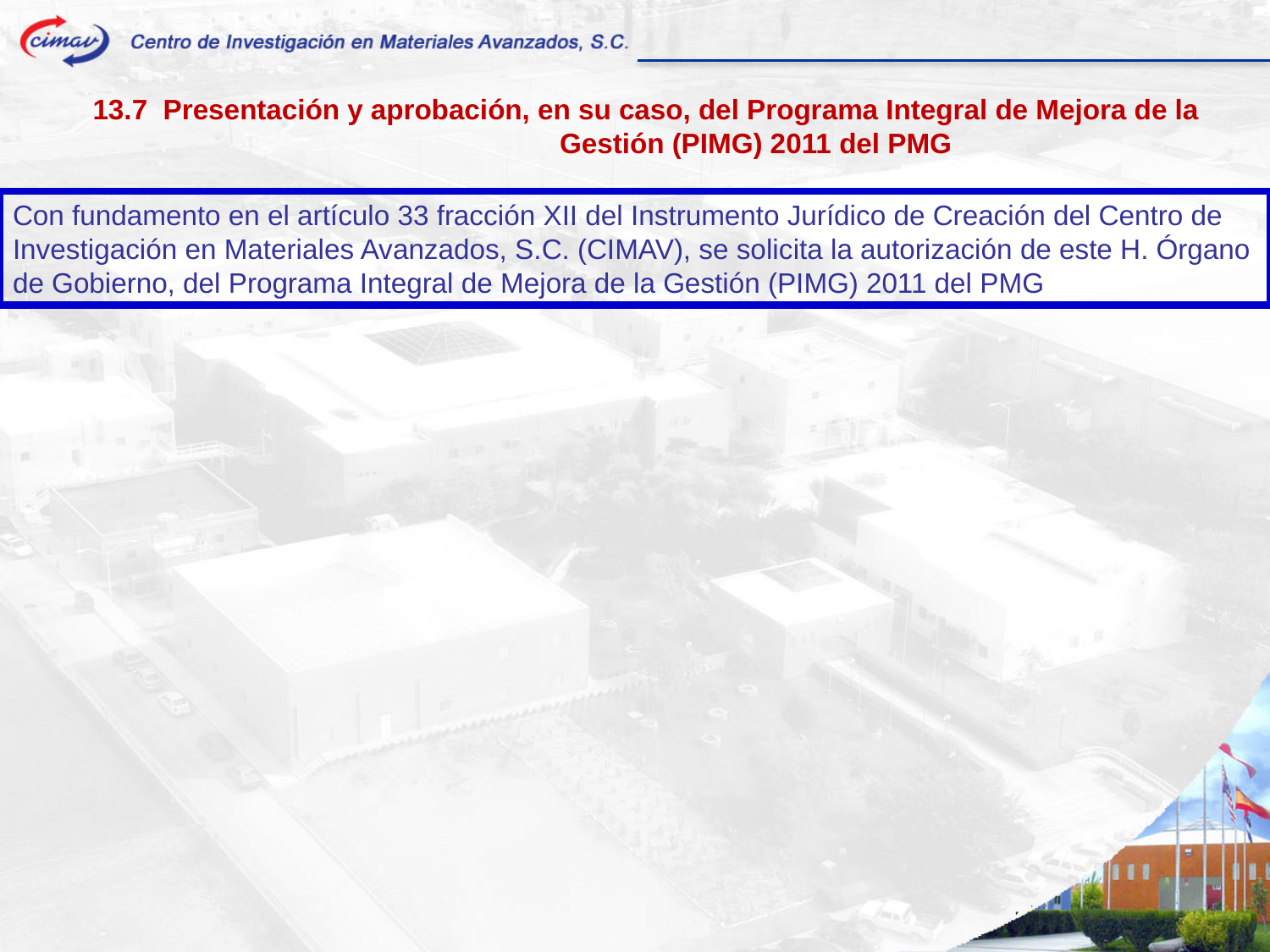

13.7  Presentación y aprobación, en su caso, del Programa Integral de Mejora de la                  Gestión (PIMG) 2011 del PMG
Con fundamento en el artículo 33 fracción XII del Instrumento Jurídico de Creación del Centro de Investigación en Materiales Avanzados, S.C. (CIMAV), se solicita la autorización de este H. Órgano de Gobierno, del Programa Integral de Mejora de la Gestión (PIMG) 2011 del PMG